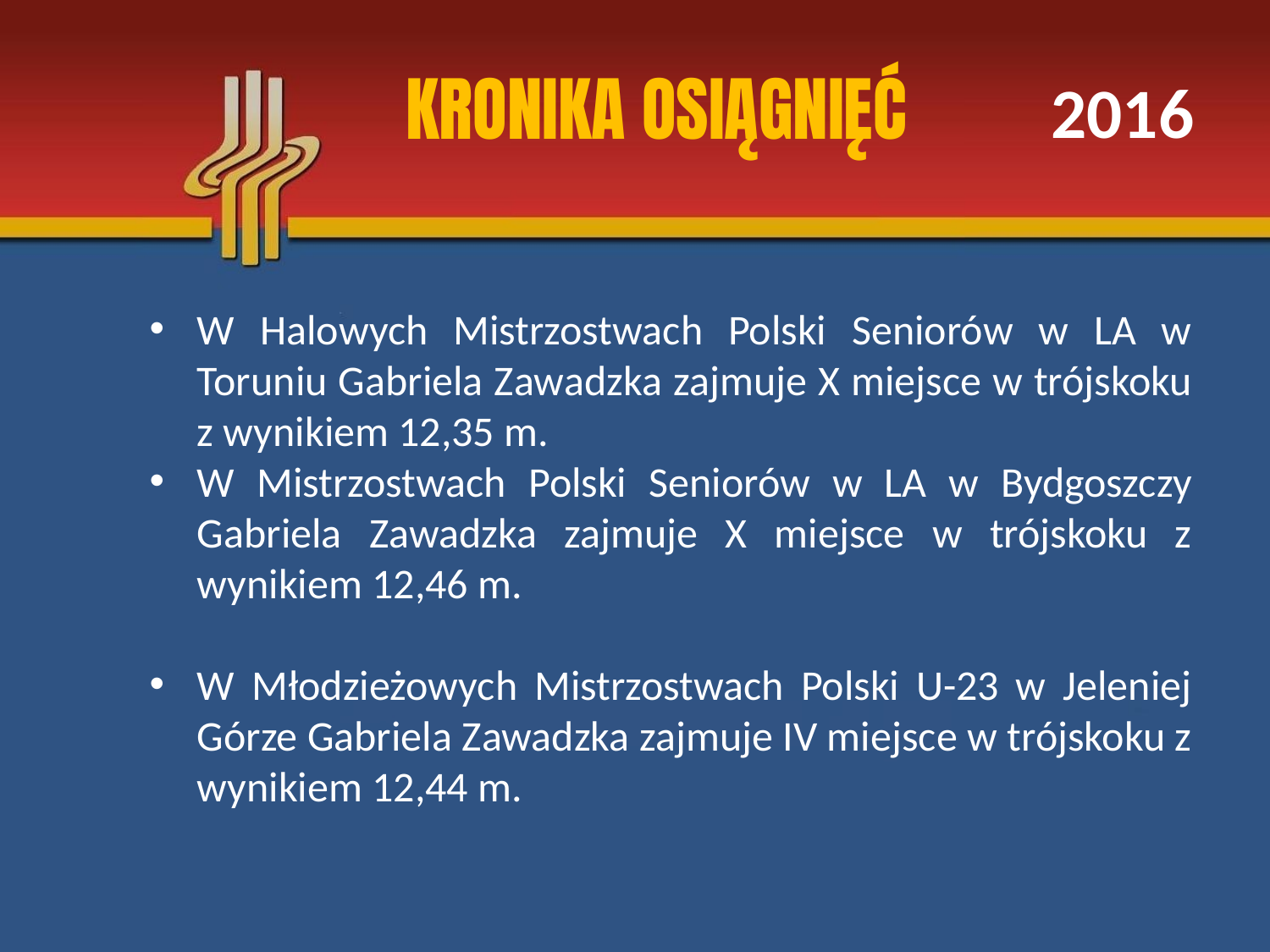

# KRONIKA OSIĄGNIĘĆ
2016

W Halowych Mistrzostwach Polski Seniorów w LA w Toruniu Gabriela Zawadzka zajmuje X miejsce w trójskoku z wynikiem 12,35 m.
W Mistrzostwach Polski Seniorów w LA w Bydgoszczy Gabriela Zawadzka zajmuje X miejsce w trójskoku z wynikiem 12,46 m.

W Młodzieżowych Mistrzostwach Polski U-23 w Jeleniej Górze Gabriela Zawadzka zajmuje IV miejsce w trójskoku z wynikiem 12,44 m.